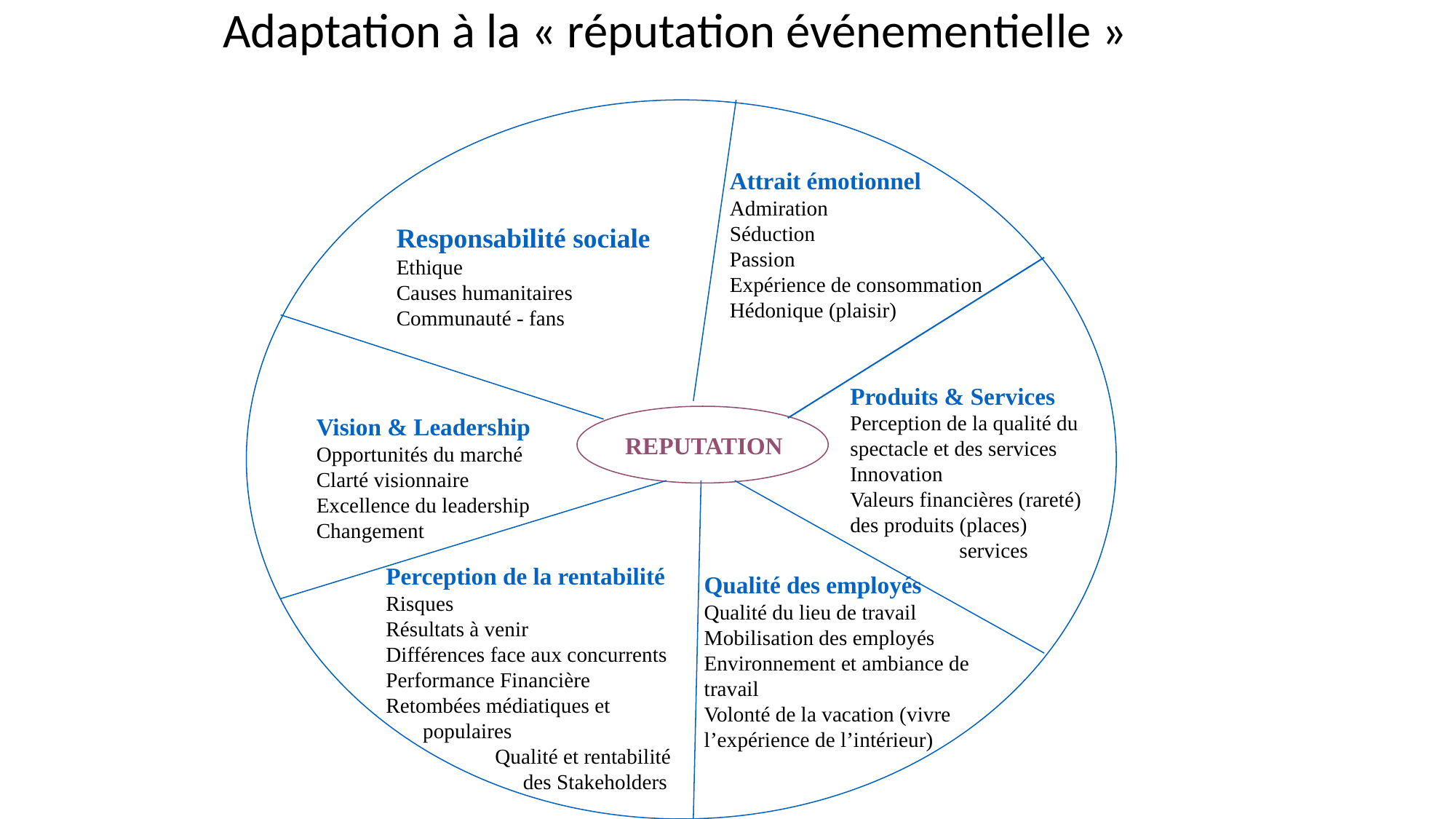

# Adaptation à la « réputation événementielle »

Attrait émotionnel
Admiration
Séduction
Passion
Expérience de consommation
Hédonique (plaisir)
Responsabilité sociale
Ethique
Causes humanitaires
Communauté - fans

Produits & Services
Perception de la qualité du spectacle et des services
Innovation
Valeurs financières (rareté)
des produits (places)
	services

Vision & Leadership
Opportunités du marché
Clarté visionnaire
Excellence du leadership
Changement

REPUTATION

Perception de la rentabilité
Risques
Résultats à venir
Différences face aux concurrents
Performance Financière
Retombées médiatiques et
       populaires
	Qualité et rentabilité
                          des Stakeholders
Qualité des employés
Qualité du lieu de travail
Mobilisation des employés
Environnement et ambiance de travail
Volonté de la vacation (vivre l’expérience de l’intérieur)